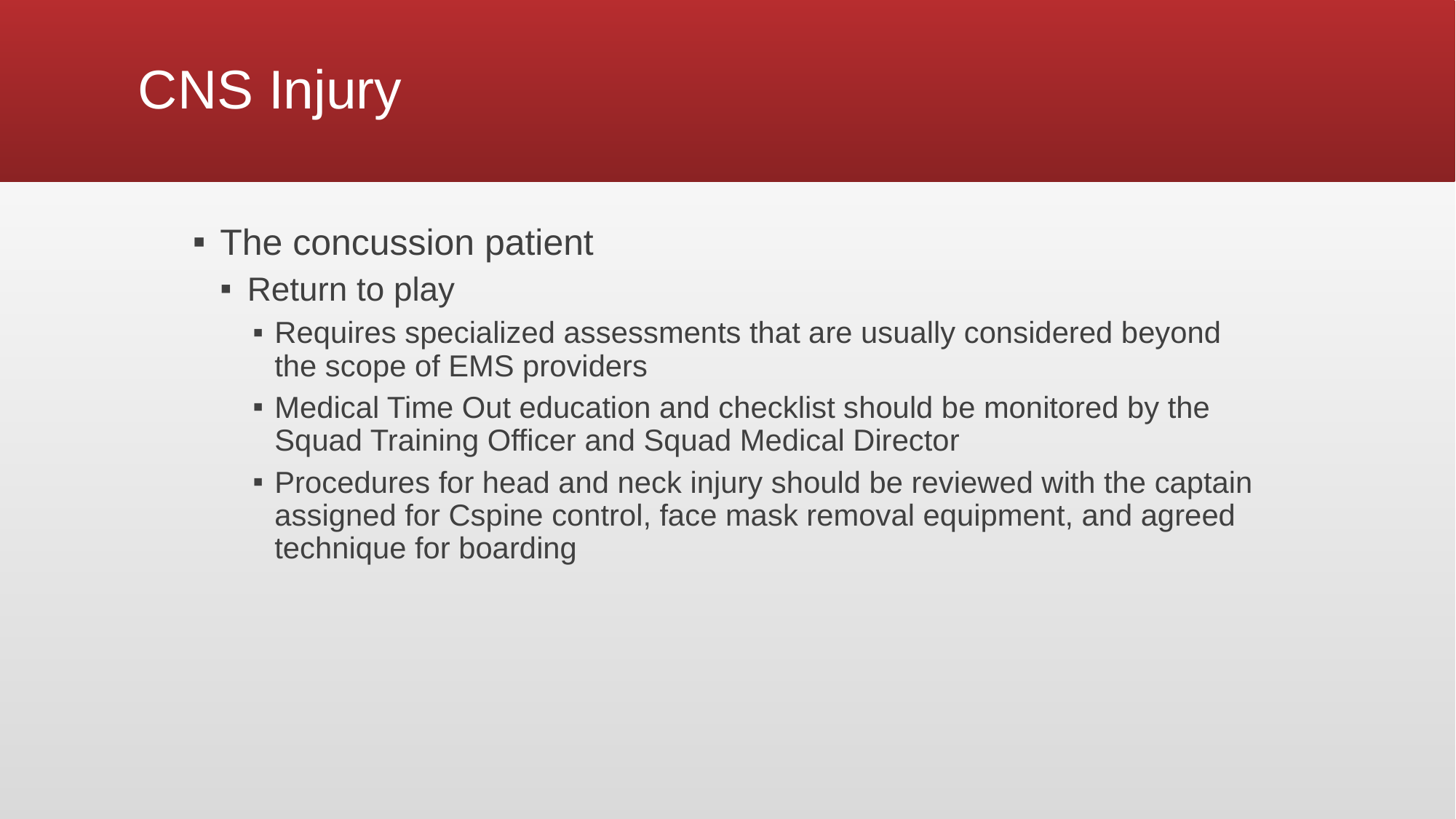

# CNS Injury
The concussion patient
Return to play
Requires specialized assessments that are usually considered beyond the scope of EMS providers
Medical Time Out education and checklist should be monitored by the Squad Training Officer and Squad Medical Director
Procedures for head and neck injury should be reviewed with the captain assigned for Cspine control, face mask removal equipment, and agreed technique for boarding